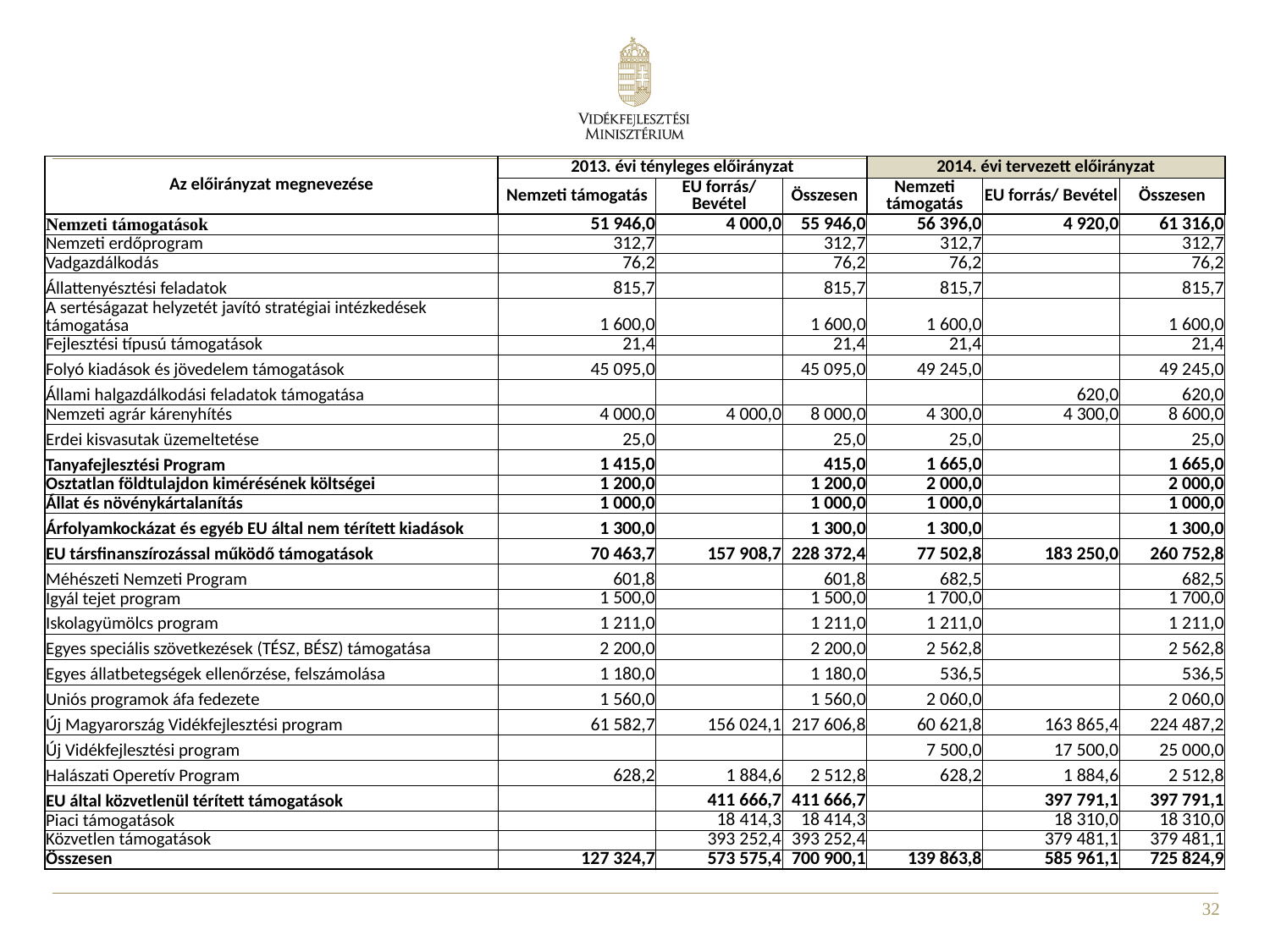

| Az előirányzat megnevezése | 2013. évi tényleges előirányzat |  |  | 2014. évi tervezett előirányzat |  |  |
| --- | --- | --- | --- | --- | --- | --- |
|  | Nemzeti támogatás | EU forrás/ Bevétel | Összesen | Nemzeti támogatás | EU forrás/ Bevétel | Összesen |
| Nemzeti támogatások | 51 946,0 | 4 000,0 | 55 946,0 | 56 396,0 | 4 920,0 | 61 316,0 |
| Nemzeti erdőprogram | 312,7 |  | 312,7 | 312,7 |  | 312,7 |
| Vadgazdálkodás | 76,2 |  | 76,2 | 76,2 |  | 76,2 |
| Állattenyésztési feladatok | 815,7 |  | 815,7 | 815,7 |  | 815,7 |
| A sertéságazat helyzetét javító stratégiai intézkedések támogatása | 1 600,0 |  | 1 600,0 | 1 600,0 |  | 1 600,0 |
| Fejlesztési típusú támogatások | 21,4 |  | 21,4 | 21,4 |  | 21,4 |
| Folyó kiadások és jövedelem támogatások | 45 095,0 |  | 45 095,0 | 49 245,0 |  | 49 245,0 |
| Állami halgazdálkodási feladatok támogatása |  |  |  |  | 620,0 | 620,0 |
| Nemzeti agrár kárenyhítés | 4 000,0 | 4 000,0 | 8 000,0 | 4 300,0 | 4 300,0 | 8 600,0 |
| Erdei kisvasutak üzemeltetése | 25,0 |  | 25,0 | 25,0 |  | 25,0 |
| Tanyafejlesztési Program | 1 415,0 |  | 415,0 | 1 665,0 |  | 1 665,0 |
| Osztatlan földtulajdon kimérésének költségei | 1 200,0 |  | 1 200,0 | 2 000,0 |  | 2 000,0 |
| Állat és növénykártalanítás | 1 000,0 |  | 1 000,0 | 1 000,0 |  | 1 000,0 |
| Árfolyamkockázat és egyéb EU által nem térített kiadások | 1 300,0 |  | 1 300,0 | 1 300,0 |  | 1 300,0 |
| EU társfinanszírozással működő támogatások | 70 463,7 | 157 908,7 | 228 372,4 | 77 502,8 | 183 250,0 | 260 752,8 |
| Méhészeti Nemzeti Program | 601,8 |  | 601,8 | 682,5 |  | 682,5 |
| Igyál tejet program | 1 500,0 |  | 1 500,0 | 1 700,0 |  | 1 700,0 |
| Iskolagyümölcs program | 1 211,0 |  | 1 211,0 | 1 211,0 |  | 1 211,0 |
| Egyes speciális szövetkezések (TÉSZ, BÉSZ) támogatása | 2 200,0 |  | 2 200,0 | 2 562,8 |  | 2 562,8 |
| Egyes állatbetegségek ellenőrzése, felszámolása | 1 180,0 |  | 1 180,0 | 536,5 |  | 536,5 |
| Uniós programok áfa fedezete | 1 560,0 |  | 1 560,0 | 2 060,0 |  | 2 060,0 |
| Új Magyarország Vidékfejlesztési program | 61 582,7 | 156 024,1 | 217 606,8 | 60 621,8 | 163 865,4 | 224 487,2 |
| Új Vidékfejlesztési program |  |  |  | 7 500,0 | 17 500,0 | 25 000,0 |
| Halászati Operetív Program | 628,2 | 1 884,6 | 2 512,8 | 628,2 | 1 884,6 | 2 512,8 |
| EU által közvetlenül térített támogatások |  | 411 666,7 | 411 666,7 |  | 397 791,1 | 397 791,1 |
| Piaci támogatások |  | 18 414,3 | 18 414,3 |  | 18 310,0 | 18 310,0 |
| Közvetlen támogatások |  | 393 252,4 | 393 252,4 |  | 379 481,1 | 379 481,1 |
| Összesen | 127 324,7 | 573 575,4 | 700 900,1 | 139 863,8 | 585 961,1 | 725 824,9 |